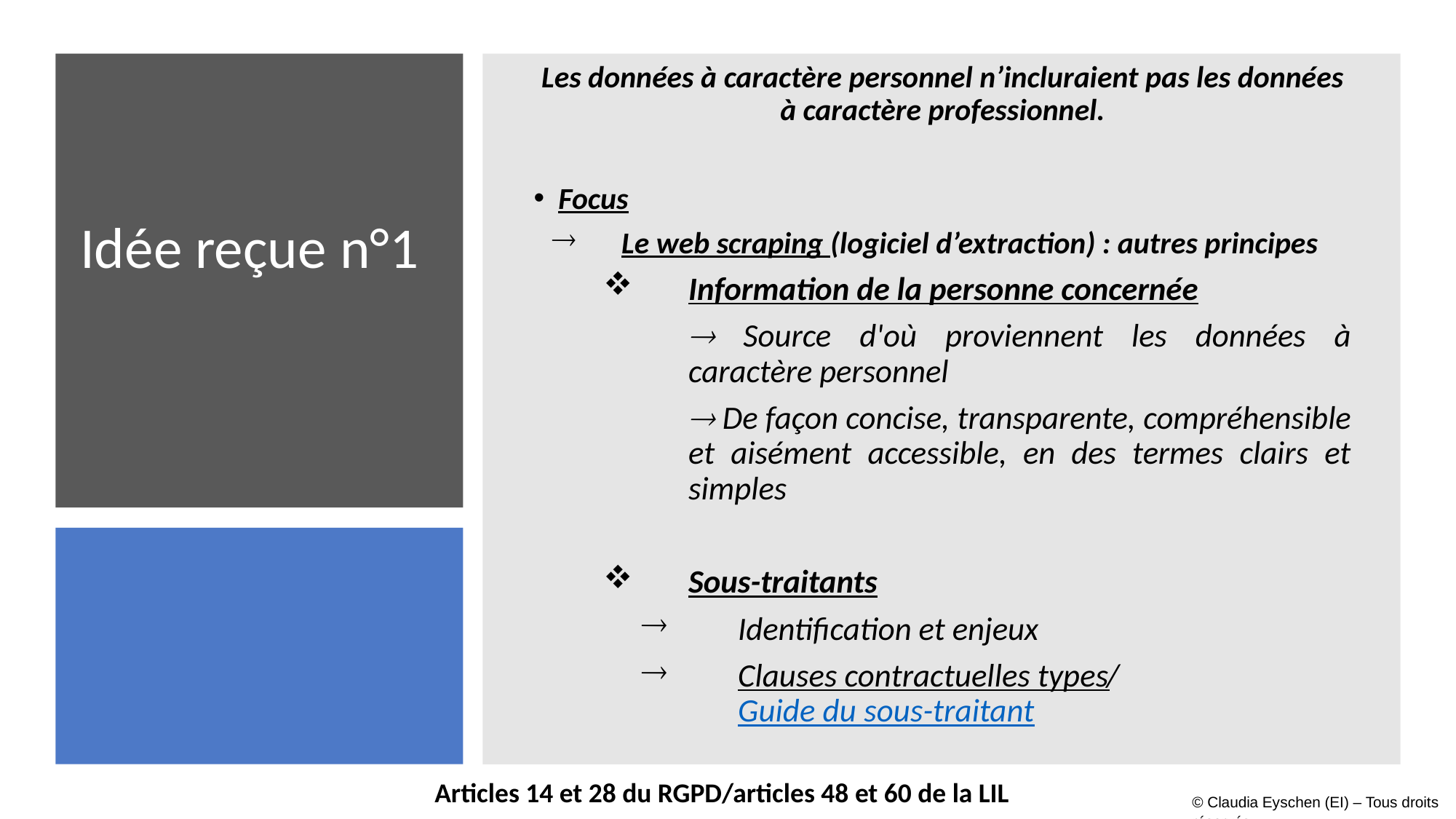

Les données à caractère personnel n’incluraient pas les données à caractère professionnel.

Focus
Le web scraping (logiciel d’extraction) : autres principes
Information de la personne concernée
→ Source d'où proviennent les données à caractère personnel
→ De façon concise, transparente, compréhensible et aisément accessible, en des termes clairs et simples

Sous-traitants
Identification et enjeux
Clauses contractuelles types/Guide du sous-traitant
# Idée reçue n°1

Articles 14 et 28 du RGPD/articles 48 et 60 de la LIL
© Claudia Eyschen (EI) – Tous droits réservés